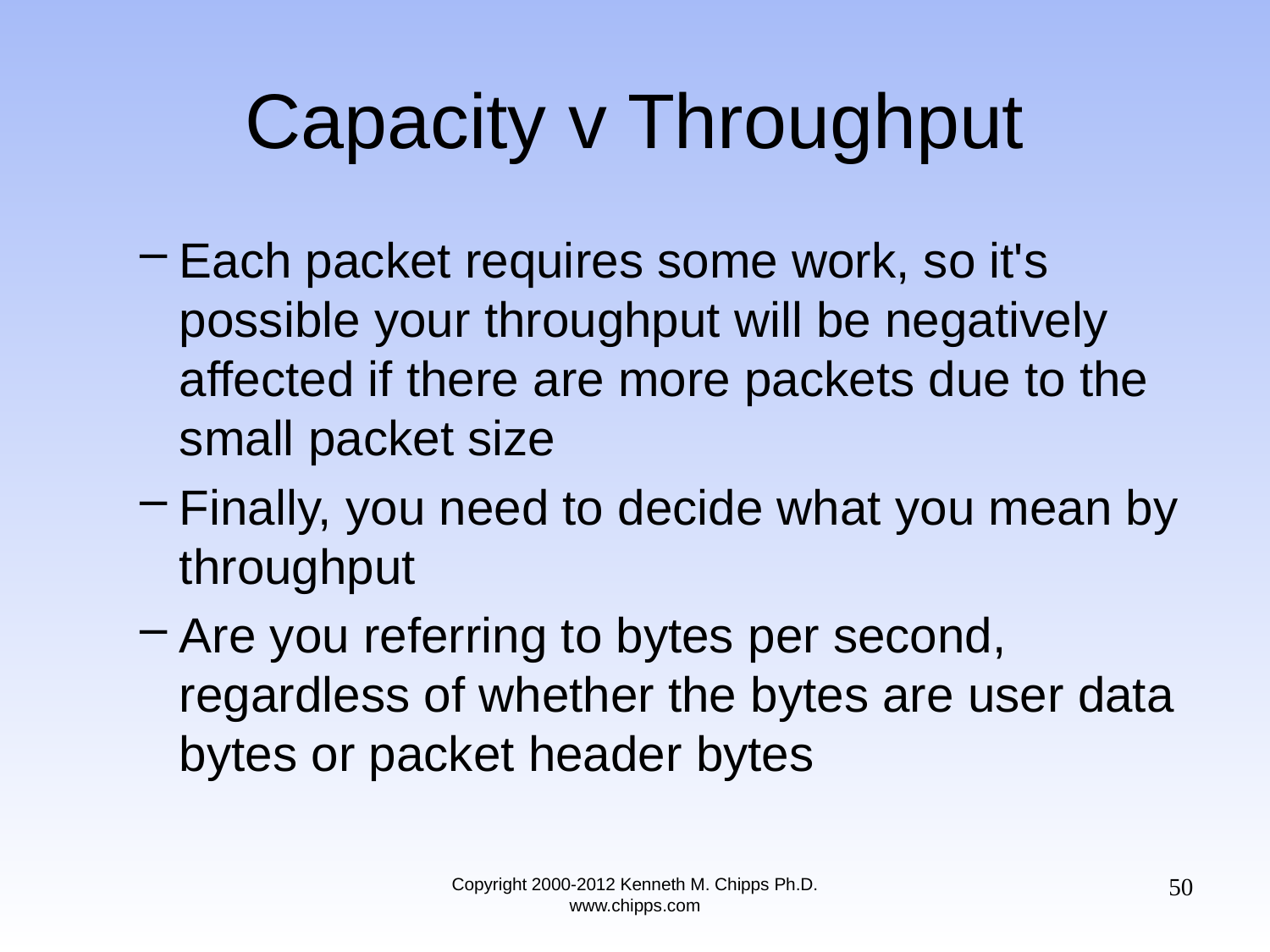

# Capacity v Throughput
Each packet requires some work, so it's possible your throughput will be negatively affected if there are more packets due to the small packet size
Finally, you need to decide what you mean by throughput
Are you referring to bytes per second, regardless of whether the bytes are user data bytes or packet header bytes
50
Copyright 2000-2012 Kenneth M. Chipps Ph.D. www.chipps.com